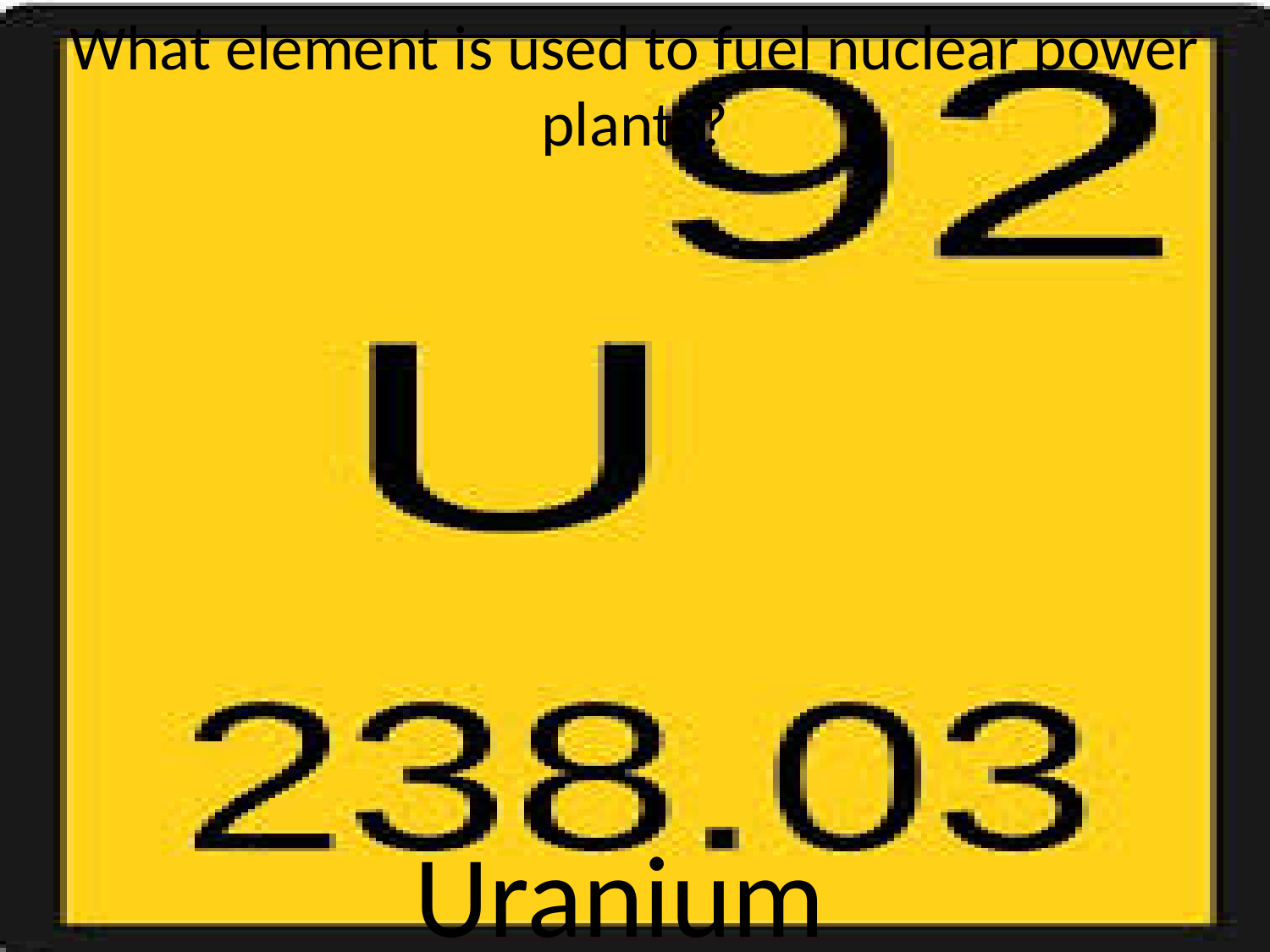

What element is used to fuel nuclear power plants?
Uranium